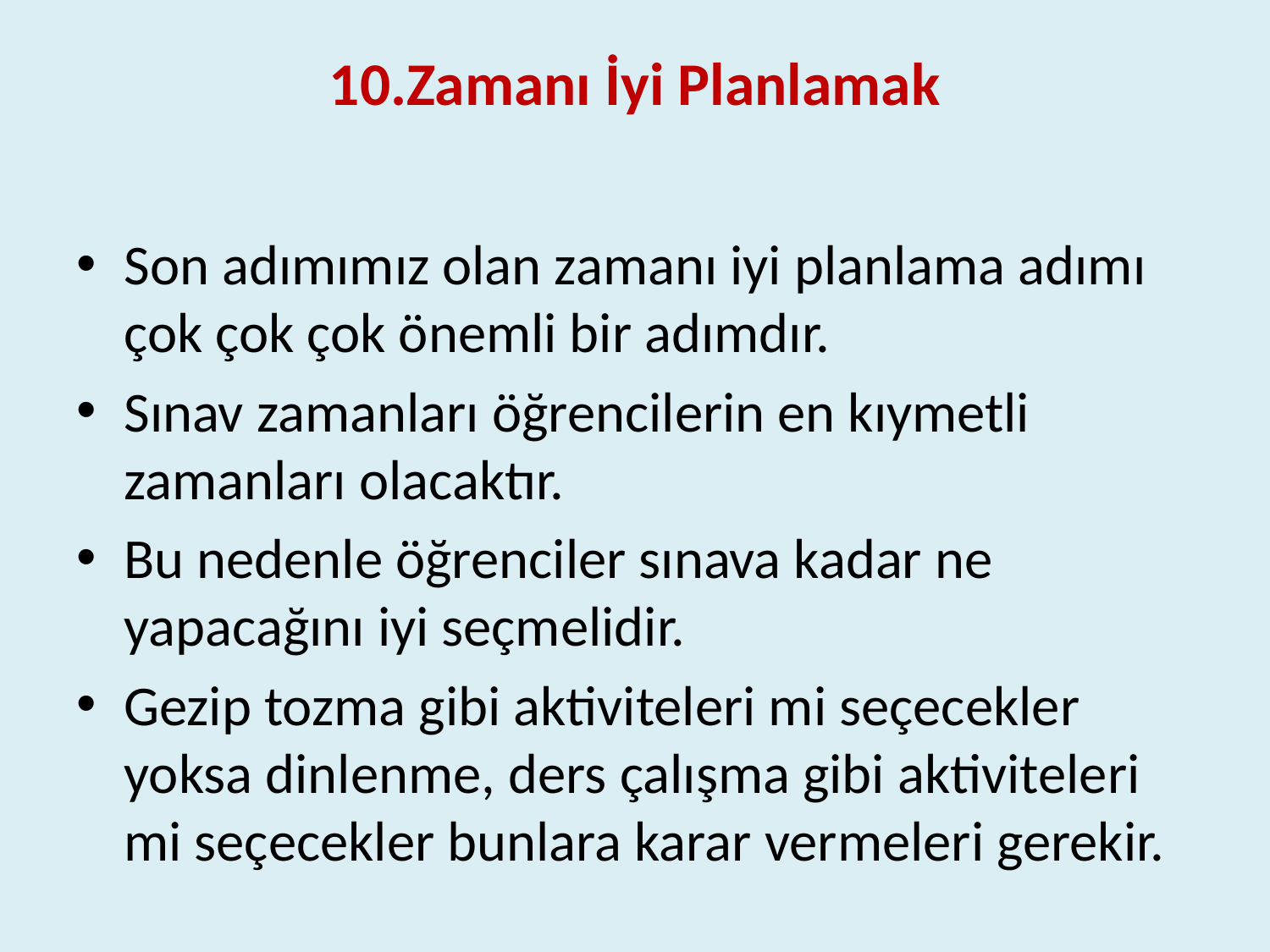

# 10.Zamanı İyi Planlamak
Son adımımız olan zamanı iyi planlama adımı çok çok çok önemli bir adımdır.
Sınav zamanları öğrencilerin en kıymetli zamanları olacaktır.
Bu nedenle öğrenciler sınava kadar ne yapacağını iyi seçmelidir.
Gezip tozma gibi aktiviteleri mi seçecekler yoksa dinlenme, ders çalışma gibi aktiviteleri mi seçecekler bunlara karar vermeleri gerekir.